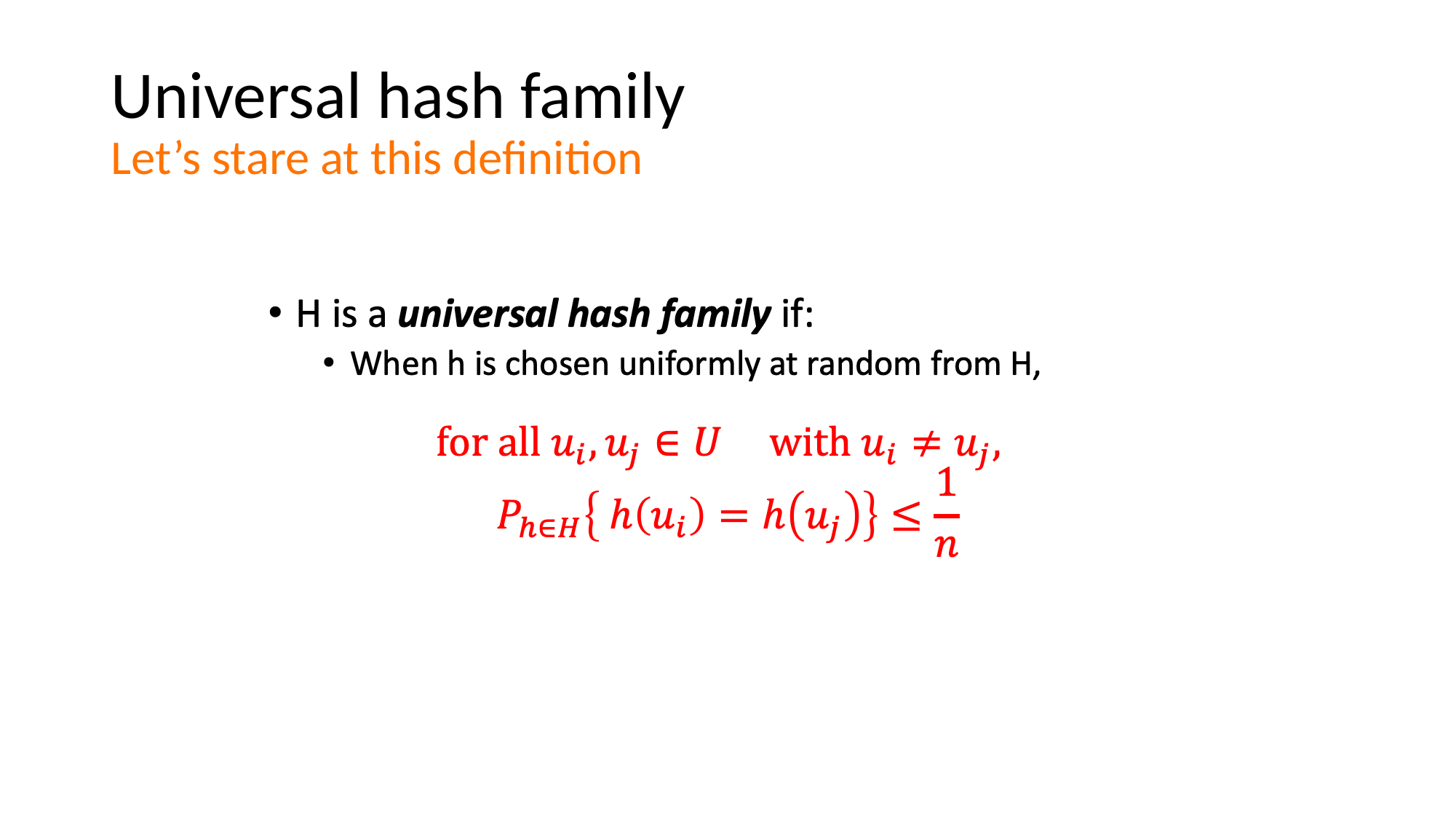

# Universal hash family Let’s stare at this definition